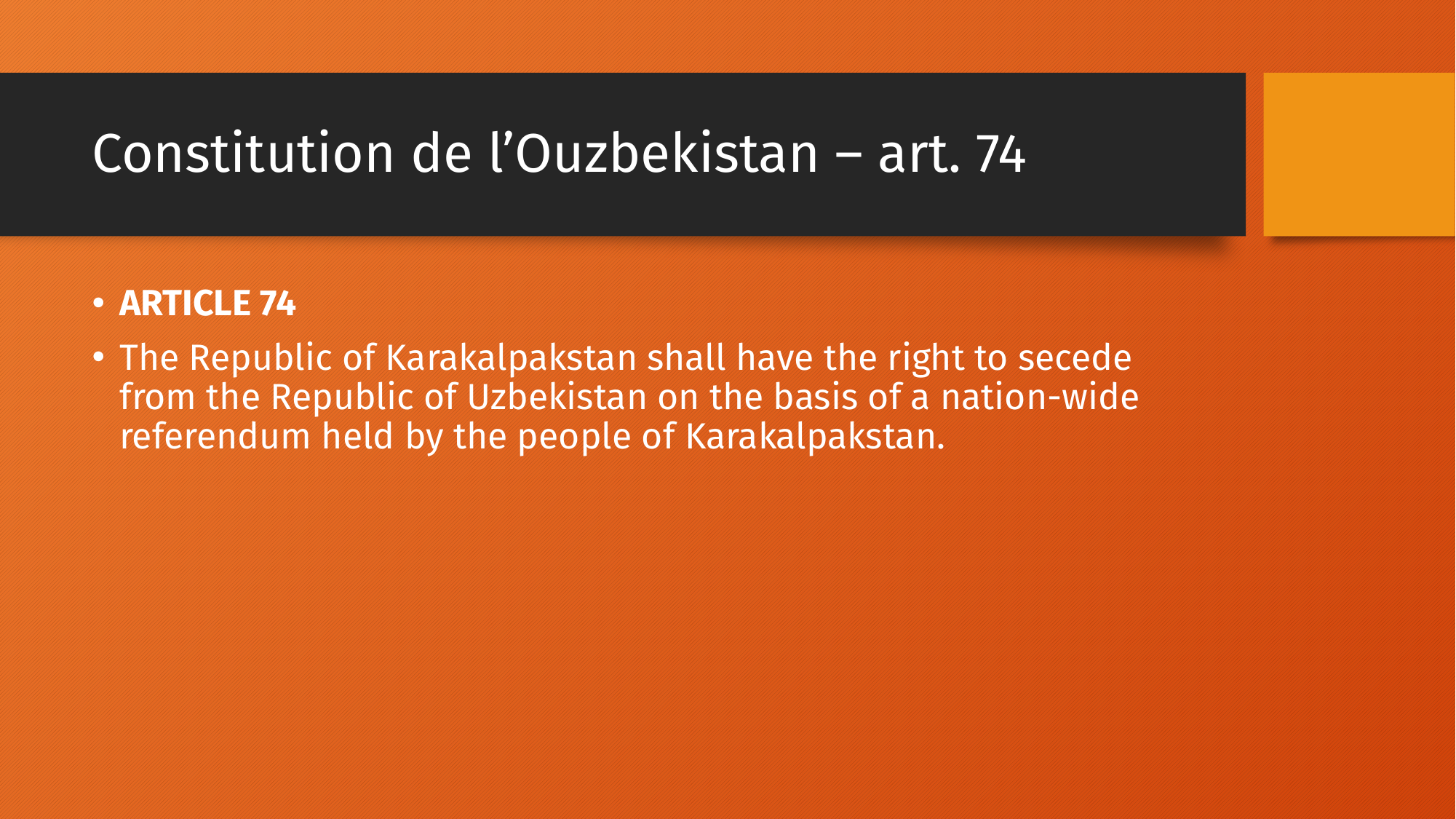

# Constitution de l’Ouzbekistan – art. 74
ARTICLE 74
The Republic of Karakalpakstan shall have the right to secede from the Republic of Uzbekistan on the basis of a nation-wide referendum held by the people of Karakalpakstan.